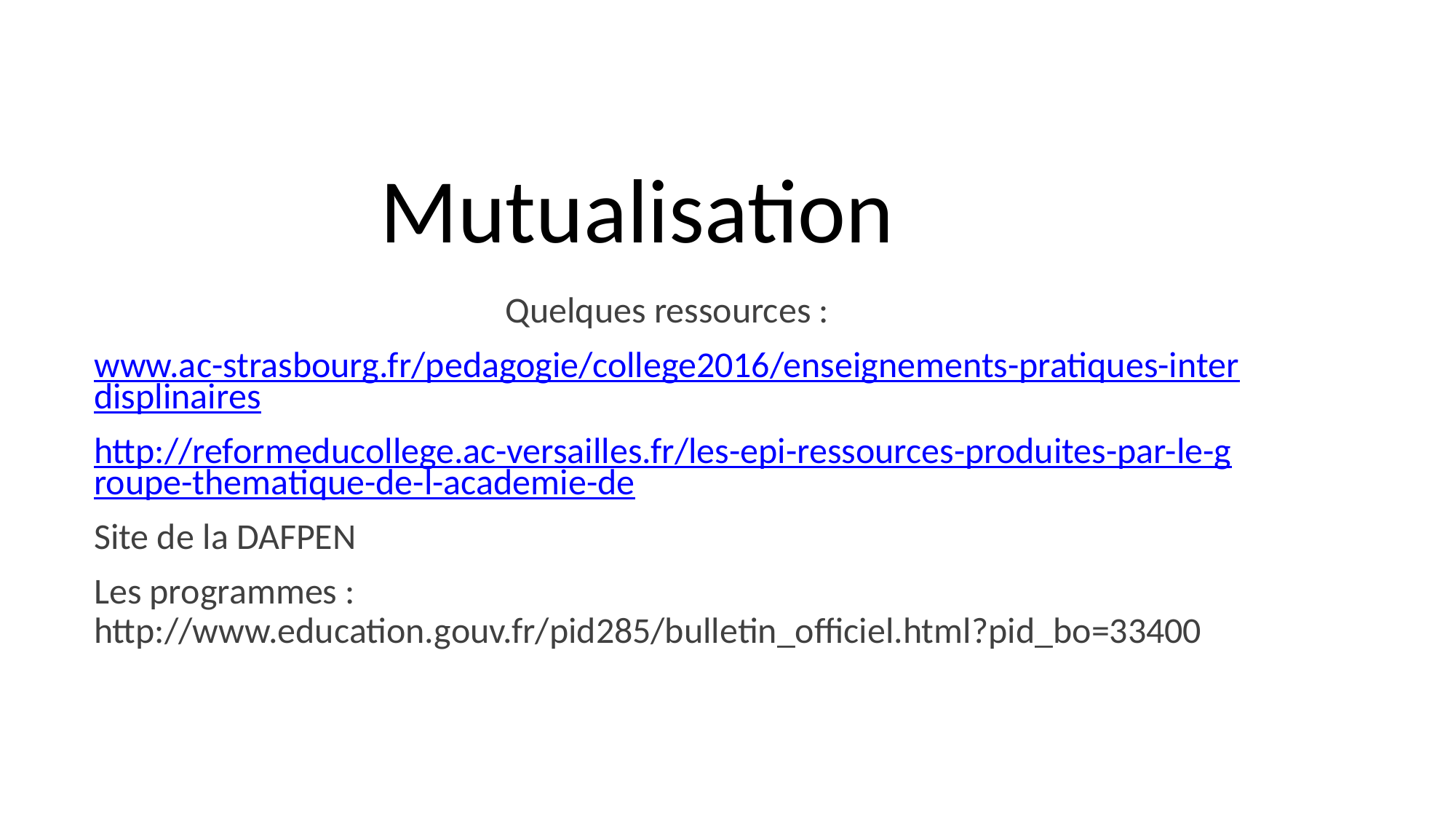

# Mutualisation
Quelques ressources :
www.ac-strasbourg.fr/pedagogie/college2016/enseignements-pratiques-interdisplinaires
http://reformeducollege.ac-versailles.fr/les-epi-ressources-produites-par-le-groupe-thematique-de-l-academie-de
Site de la DAFPEN
Les programmes : http://www.education.gouv.fr/pid285/bulletin_officiel.html?pid_bo=33400